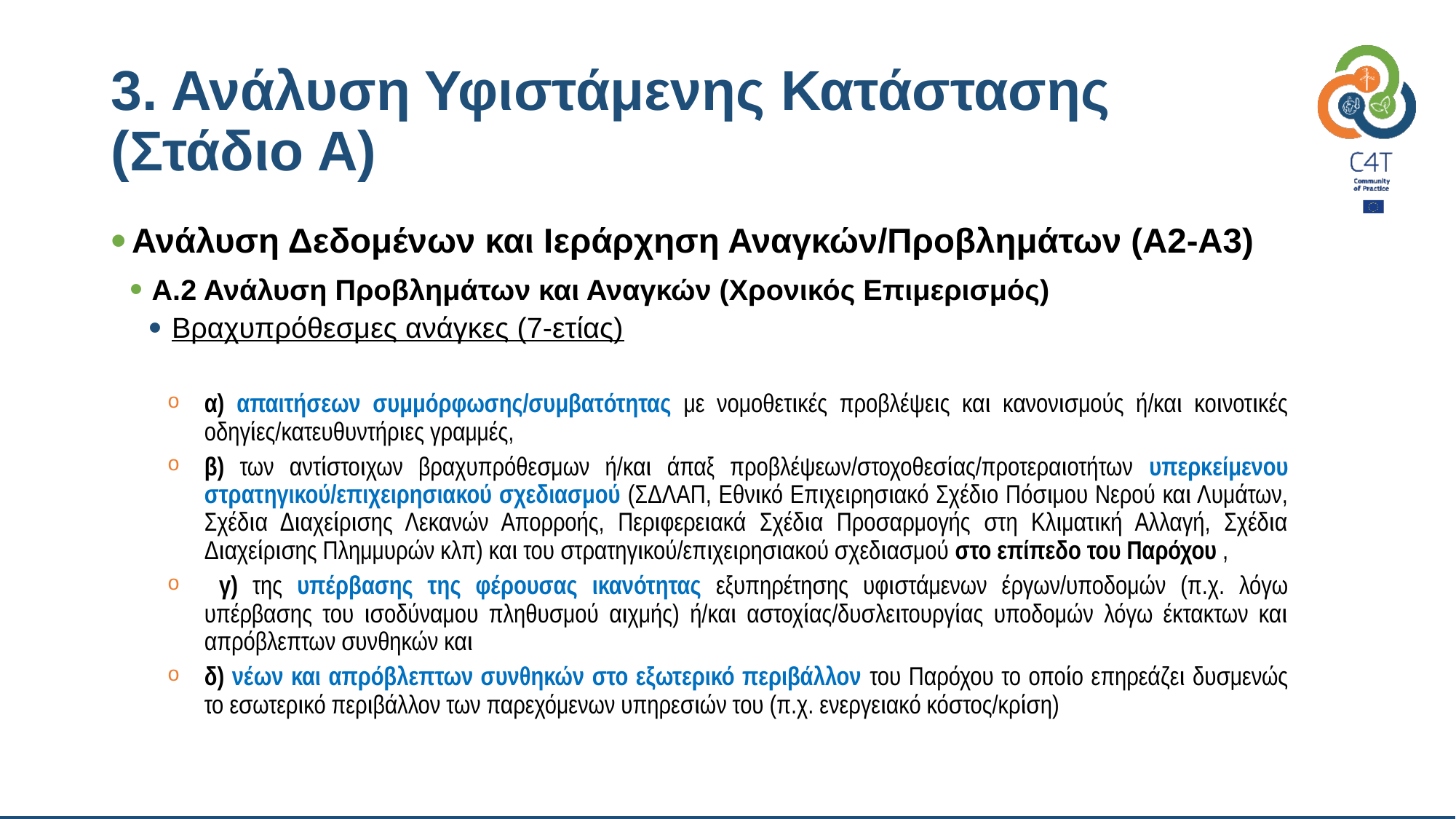

# 3. Ανάλυση Υφιστάμενης Κατάστασης (Στάδιο Α)
Ανάλυση Δεδομένων και Ιεράρχηση Αναγκών/Προβλημάτων (Α2-Α3)
Α.2 Ανάλυση Προβλημάτων και Αναγκών (Χρονικός Επιμερισμός)
Βραχυπρόθεσμες ανάγκες (7-ετίας)

α) απαιτήσεων συμμόρφωσης/συμβατότητας με νομοθετικές προβλέψεις και κανονισμούς ή/και κοινοτικές οδηγίες/κατευθυντήριες γραμμές,
β) των αντίστοιχων βραχυπρόθεσμων ή/και άπαξ προβλέψεων/στοχοθεσίας/προτεραιοτήτων υπερκείμενου στρατηγικού/επιχειρησιακού σχεδιασμού (ΣΔΛΑΠ, Εθνικό Επιχειρησιακό Σχέδιο Πόσιμου Νερού και Λυμάτων, Σχέδια Διαχείρισης Λεκανών Απορροής, Περιφερειακά Σχέδια Προσαρμογής στη Κλιματική Αλλαγή, Σχέδια Διαχείρισης Πλημμυρών κλπ) και του στρατηγικού/επιχειρησιακού σχεδιασμού στο επίπεδο του Παρόχου ,
 γ) της υπέρβασης της φέρουσας ικανότητας εξυπηρέτησης υφιστάμενων έργων/υποδομών (π.χ. λόγω υπέρβασης του ισοδύναμου πληθυσμού αιχμής) ή/και αστοχίας/δυσλειτουργίας υποδομών λόγω έκτακτων και απρόβλεπτων συνθηκών και
δ) νέων και απρόβλεπτων συνθηκών στο εξωτερικό περιβάλλον του Παρόχου το οποίο επηρεάζει δυσμενώς το εσωτερικό περιβάλλον των παρεχόμενων υπηρεσιών του (π.χ. ενεργειακό κόστος/κρίση)